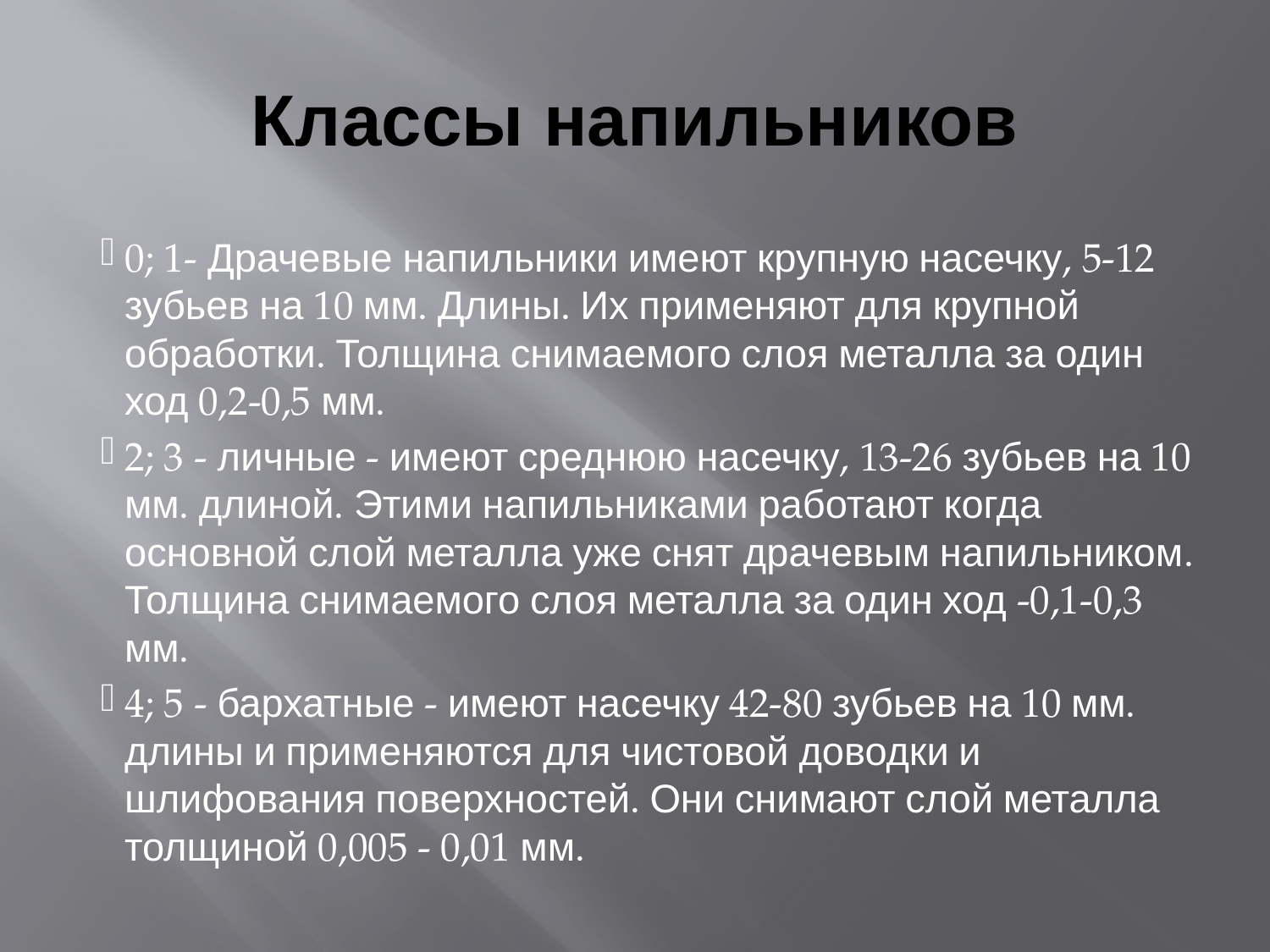

# Классы напильников
0; 1- Драчевые напильники имеют крупную насечку, 5-12 зубьев на 10 мм. Длины. Их применяют для крупной обработки. Толщина снимаемого слоя металла за один ход 0,2-0,5 мм.
2; 3 - личные - имеют среднюю насечку, 13-26 зубьев на 10 мм. длиной. Этими напильниками работают когда основной слой металла уже снят драчевым напильником. Толщина снимаемого слоя металла за один ход -0,1-0,3 мм.
4; 5 - бархатные - имеют насечку 42-80 зубьев на 10 мм. длины и применяются для чистовой доводки и шлифования поверхностей. Они снимают слой металла толщиной 0,005 - 0,01 мм.